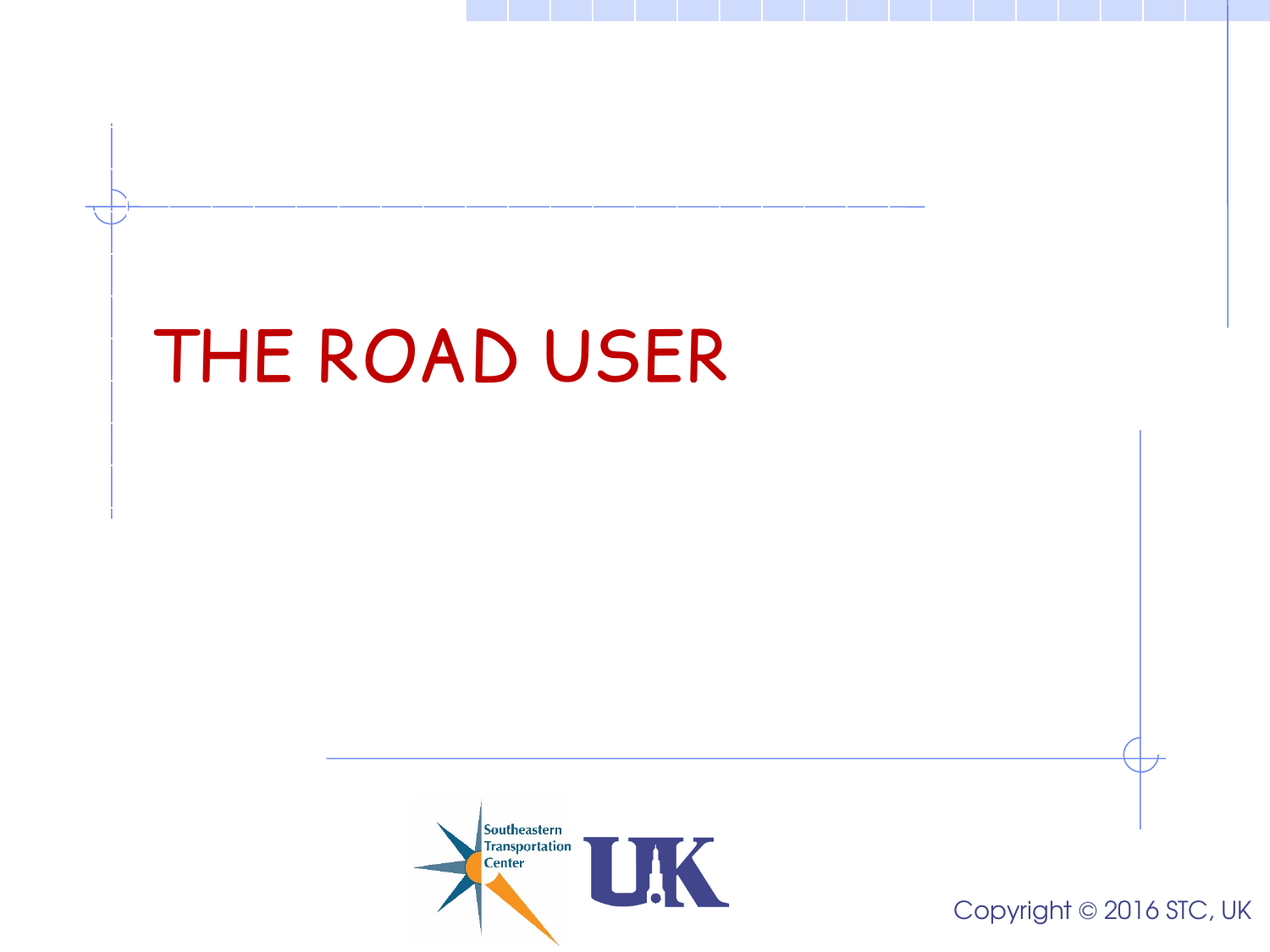

# THE ROAD USER

Copyright © 2016 STC, UK